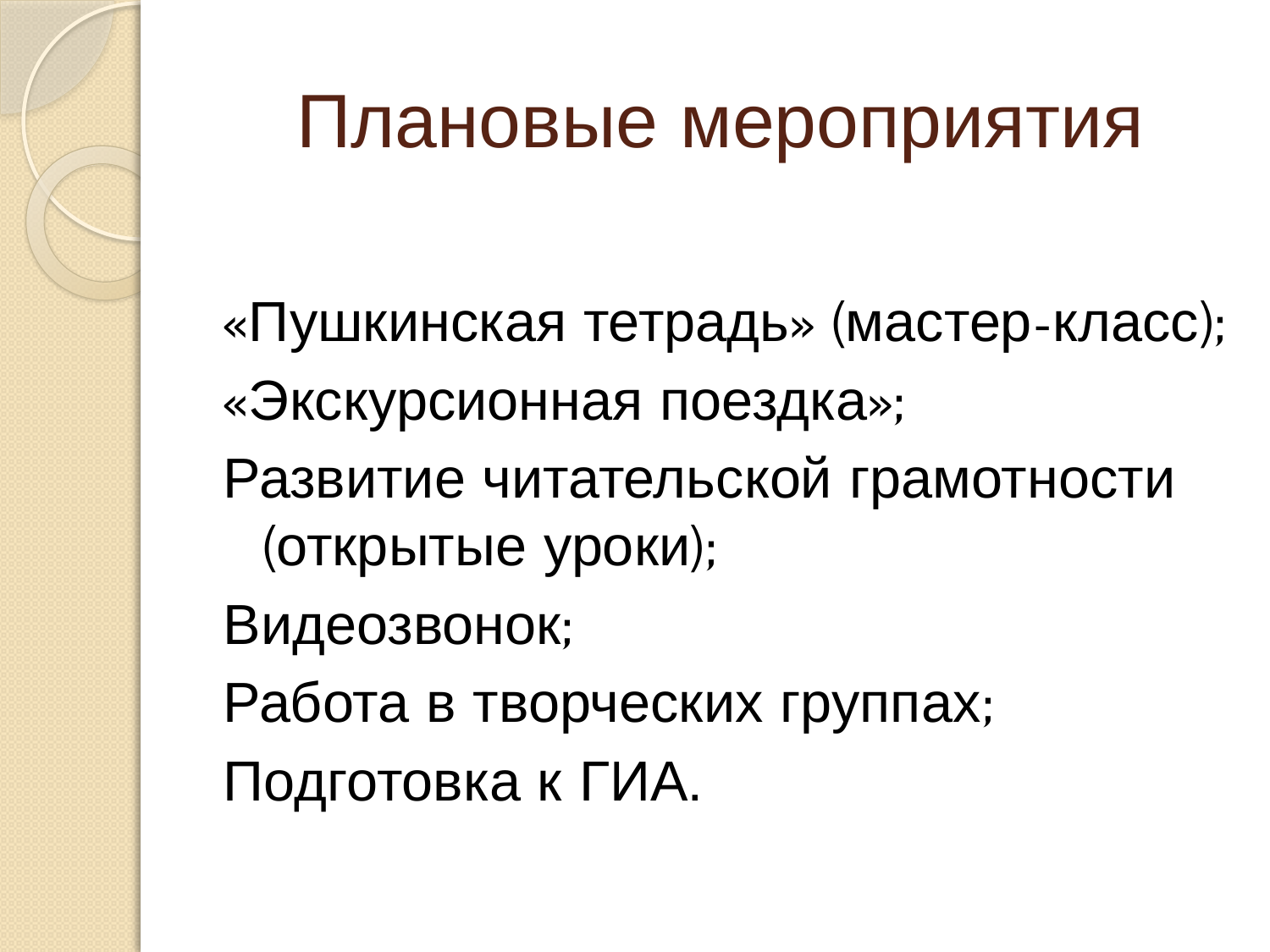

# Плановые мероприятия

«Пушкинская тетрадь» (мастер-класс);
«Экскурсионная поездка»;
Развитие читательской грамотности (открытые уроки);
Видеозвонок;
Работа в творческих группах;
Подготовка к ГИА.